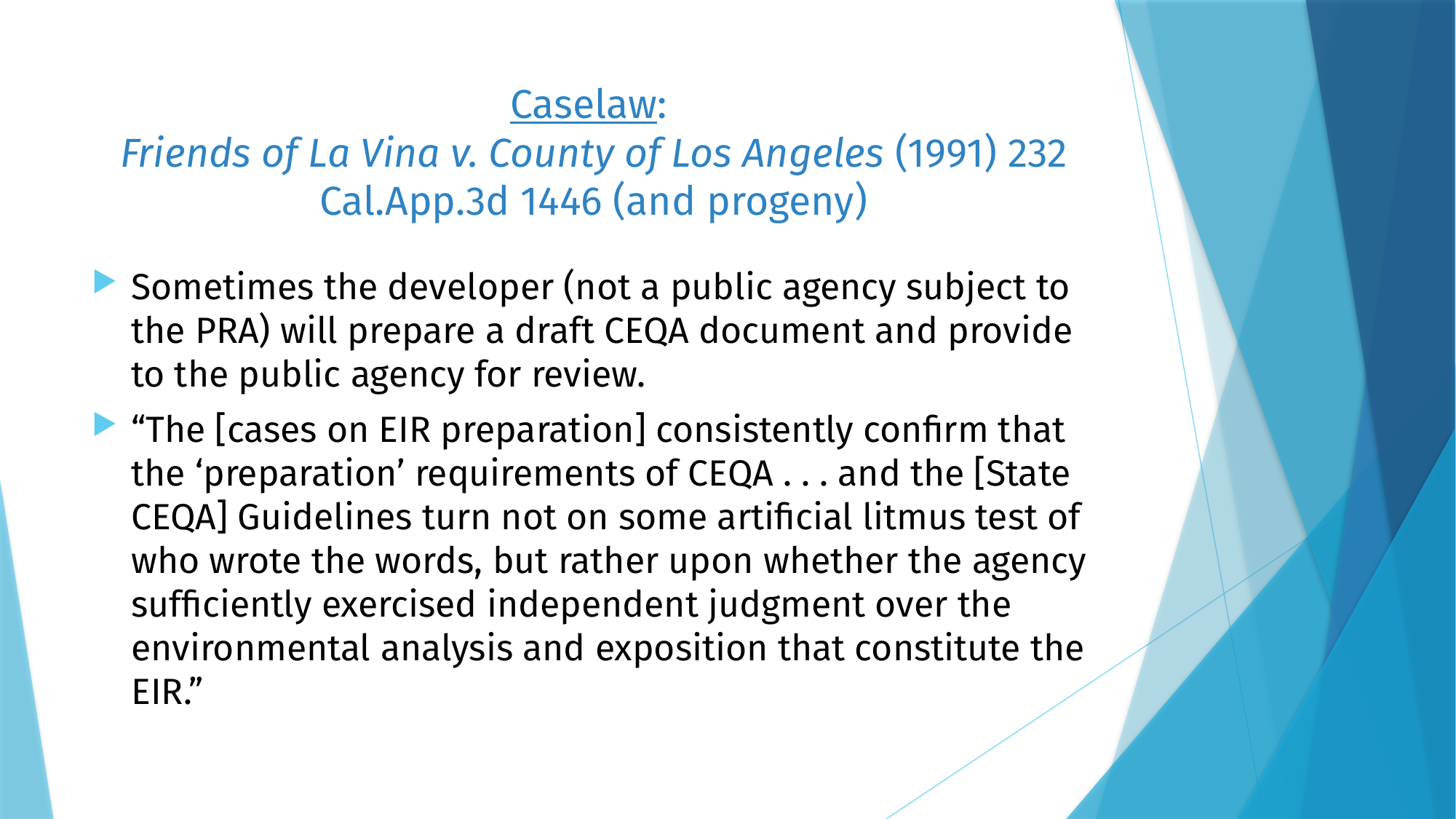

# Caselaw: Friends of La Vina v. County of Los Angeles (1991) 232 Cal.App.3d 1446 (and progeny)
Sometimes the developer (not a public agency subject to the PRA) will prepare a draft CEQA document and provide to the public agency for review.
“The [cases on EIR preparation] consistently confirm that the ‘preparation’ requirements of CEQA . . . and the [State CEQA] Guidelines turn not on some artificial litmus test of who wrote the words, but rather upon whether the agency sufficiently exercised independent judgment over the environmental analysis and exposition that constitute the EIR.”